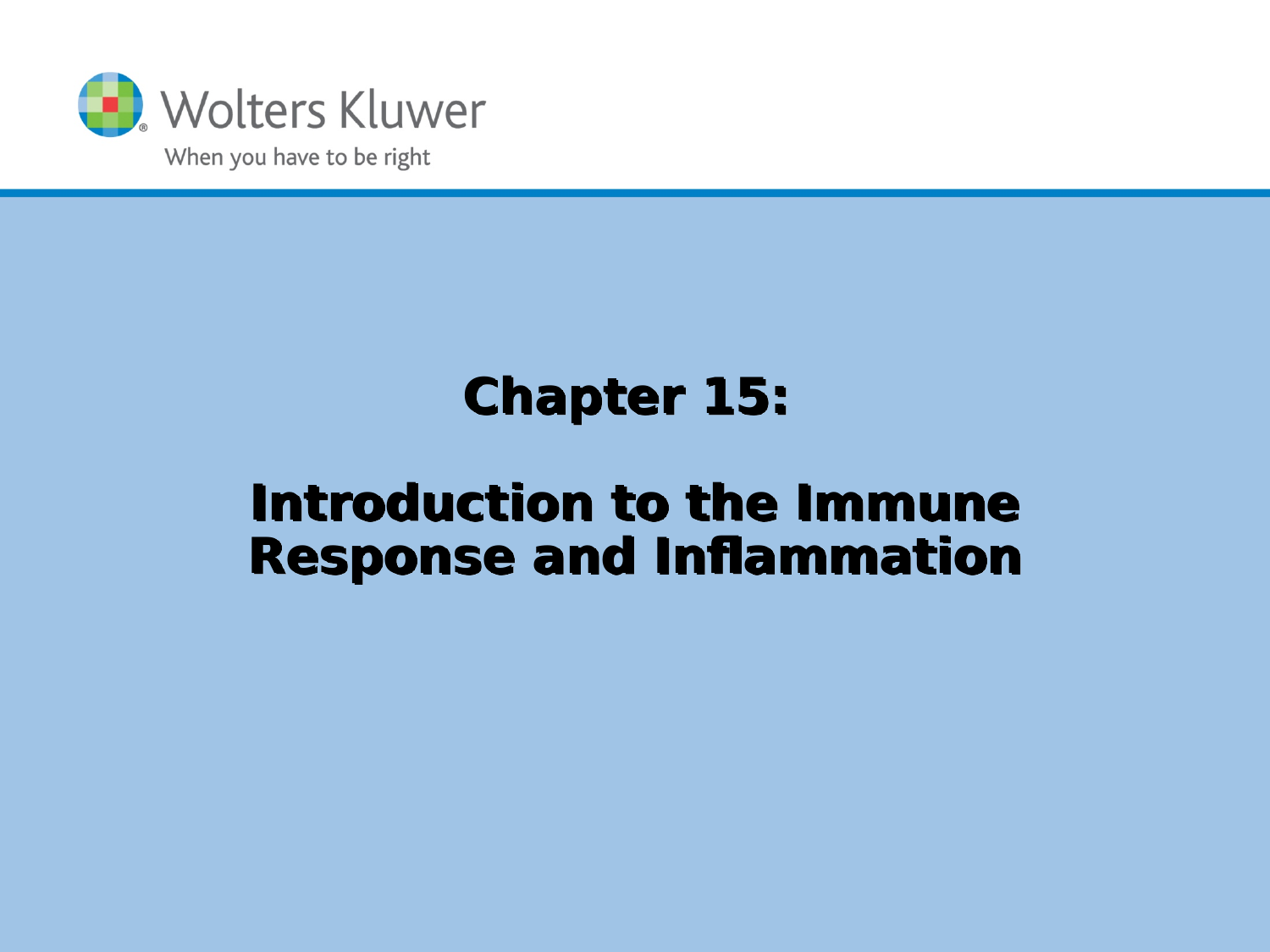

# Chapter 15: Introduction to the Immune Response and Inflammation